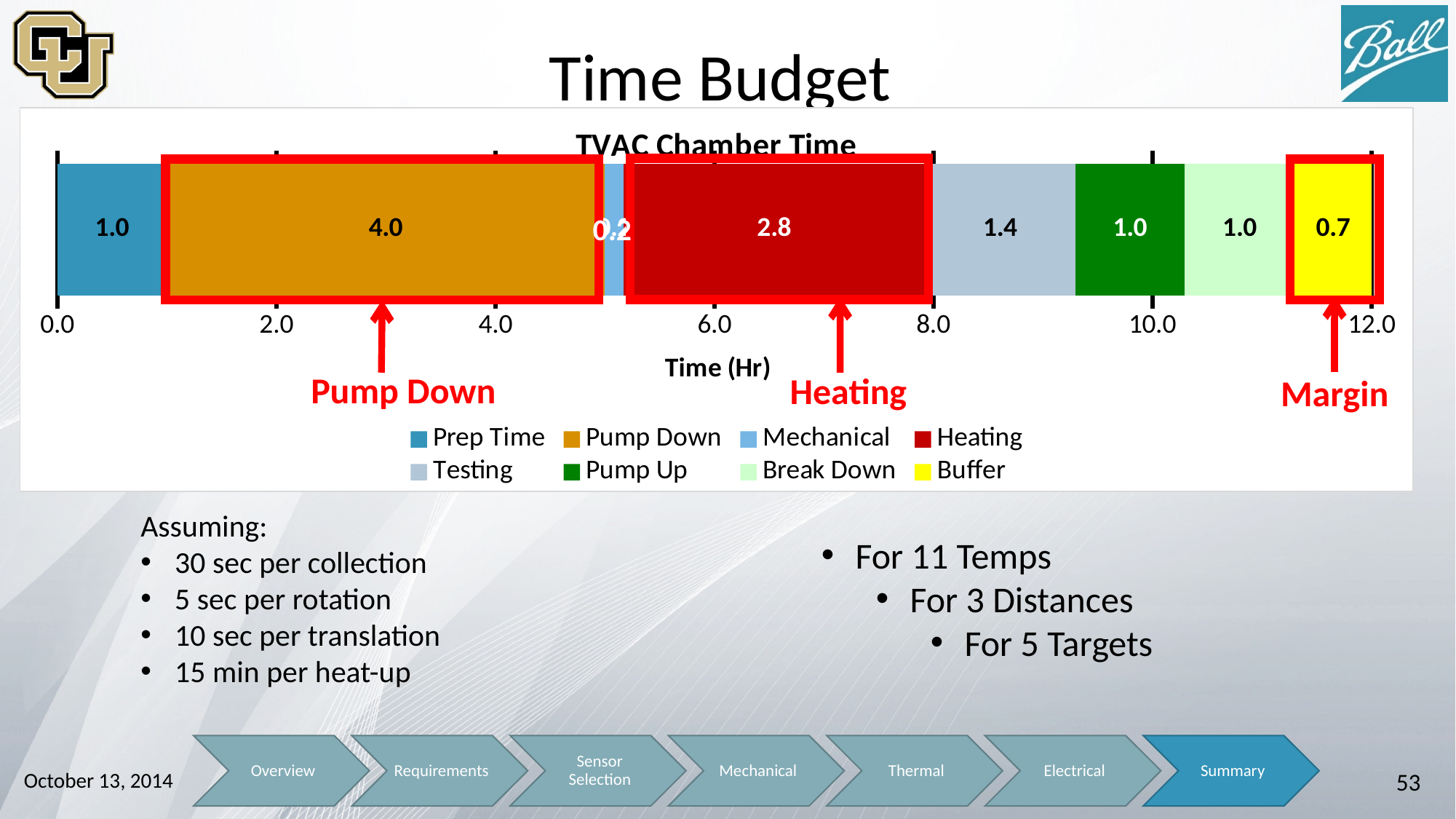

# Time Budget

### Chart: TVAC Chamber Time

| Category | Prep Time | Pump Down | Mechanical | Heating | Testing | Pump Up | Break Down | Buffer |
|---|---|---|---|---|---|---|---|---|

0.2
Pump Down
Heating
Margin
Assuming:
30 sec per collection
5 sec per rotation
10 sec per translation
15 min per heat-up
For 11 Temps
For 3 Distances
For 5 Targets
Overview
Requirements
Sensor Selection
Mechanical
Thermal
Electrical
Summary
October 13, 2014
53